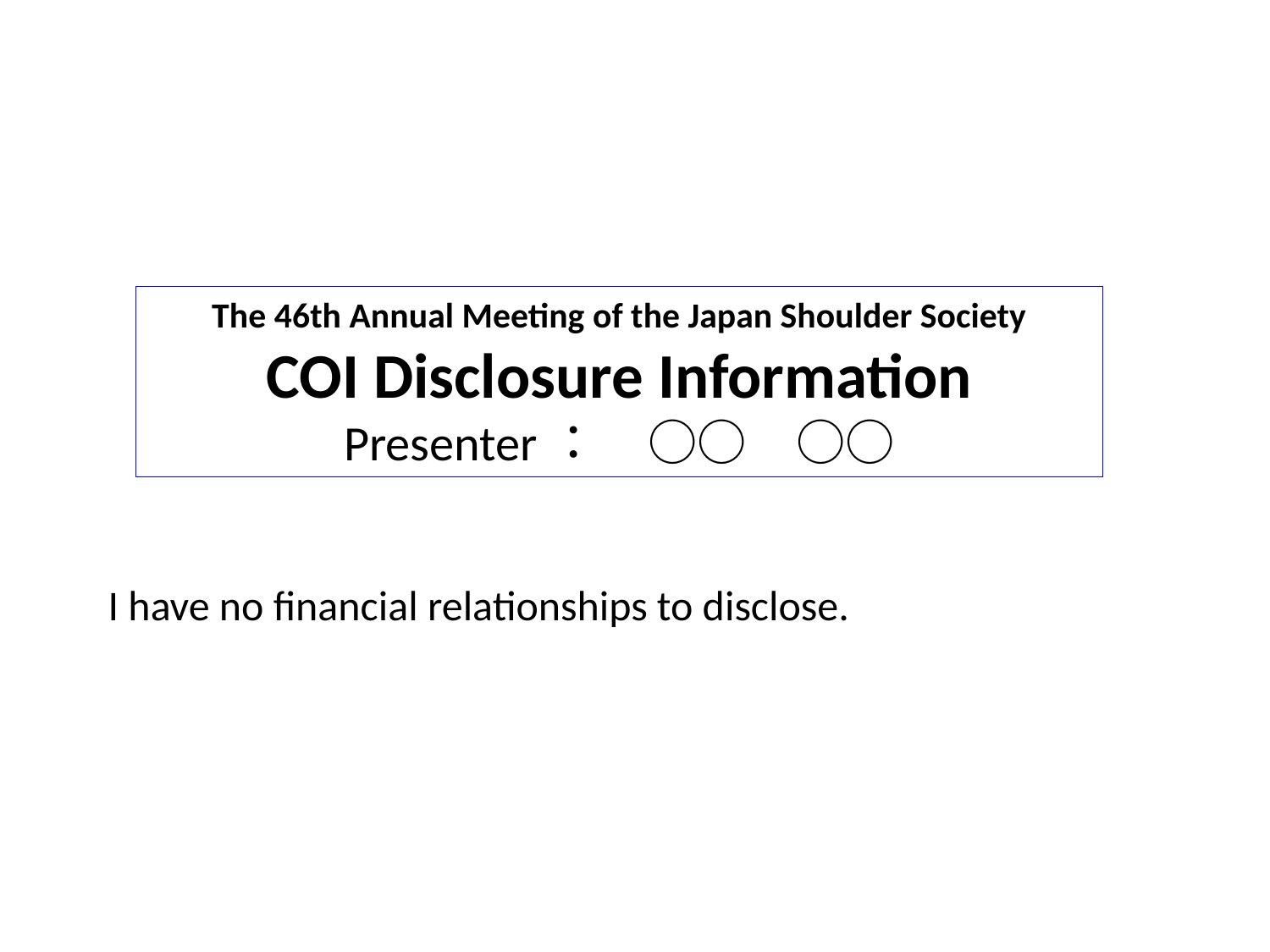

The 46th Annual Meeting of the Japan Shoulder Society
COI Disclosure Information
Presenter：　○○　○○
I have no financial relationships to disclose.